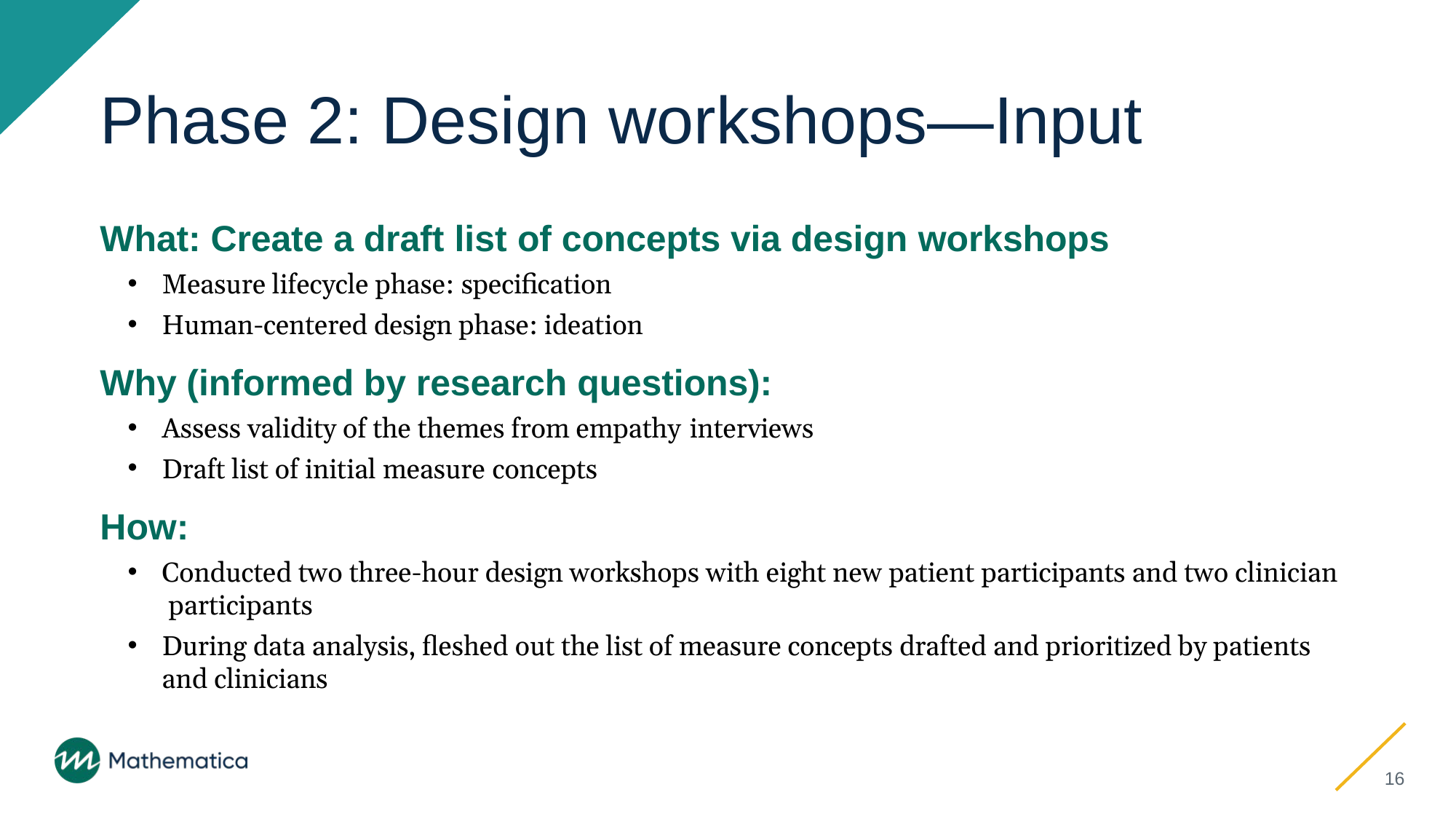

# Phase 2: Design workshops—Input
What: Create a draft list of concepts via design workshops
Measure lifecycle phase: specification
Human-centered design phase: ideation
Why (informed by research questions):
Assess validity of the themes from empathy interviews
Draft list of initial measure concepts
How:
Conducted two three-hour design workshops with eight new patient participants and two clinician  participants
During data analysis, fleshed out the list of measure concepts drafted and prioritized by patients  and clinicians

16